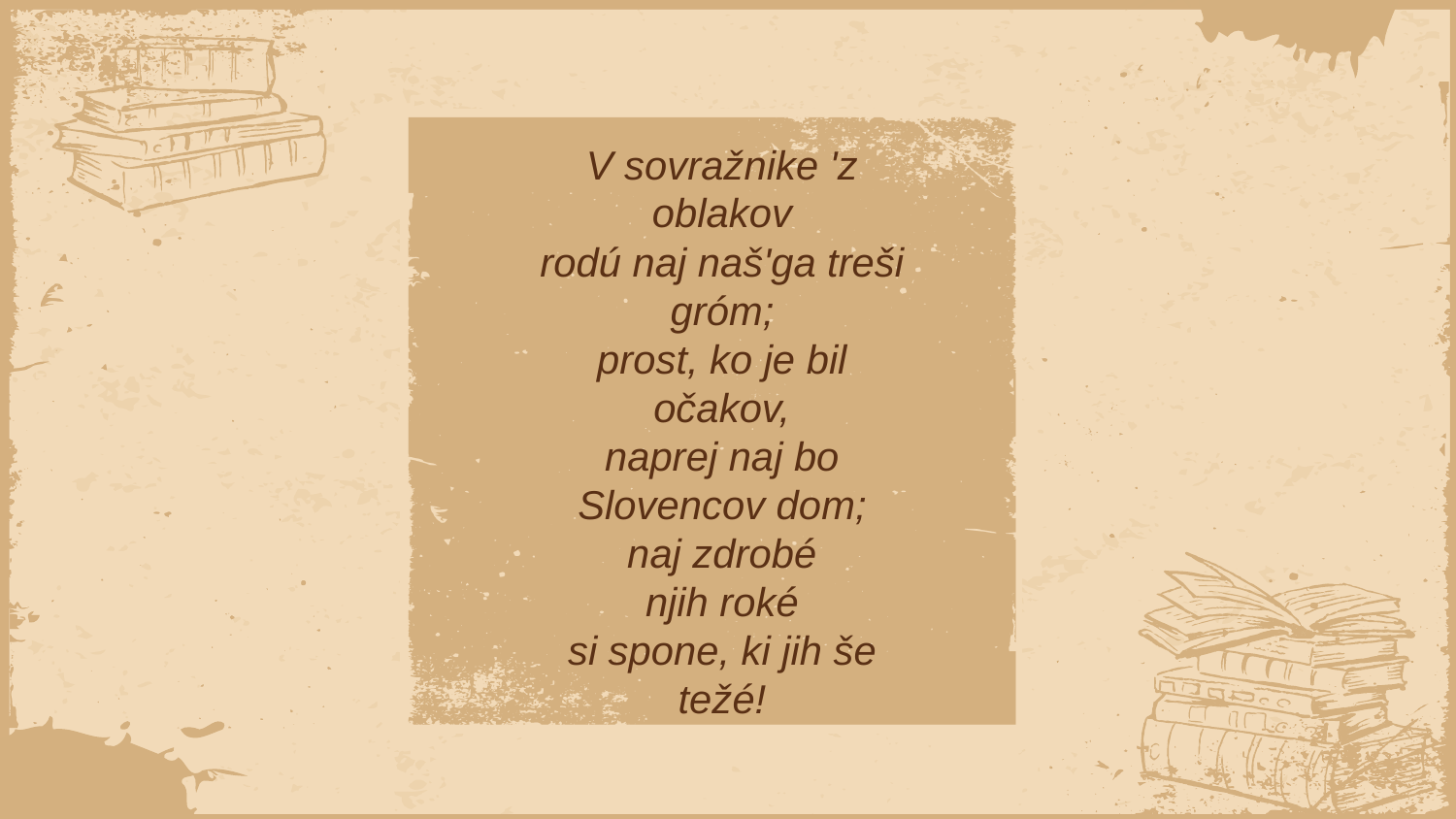

V sovražnike 'z oblakov
rodú naj naš'ga treši gróm;
prost, ko je bil očakov,
naprej naj bo Slovencov dom;
naj zdrobé
njih roké
si spone, ki jih še težé!